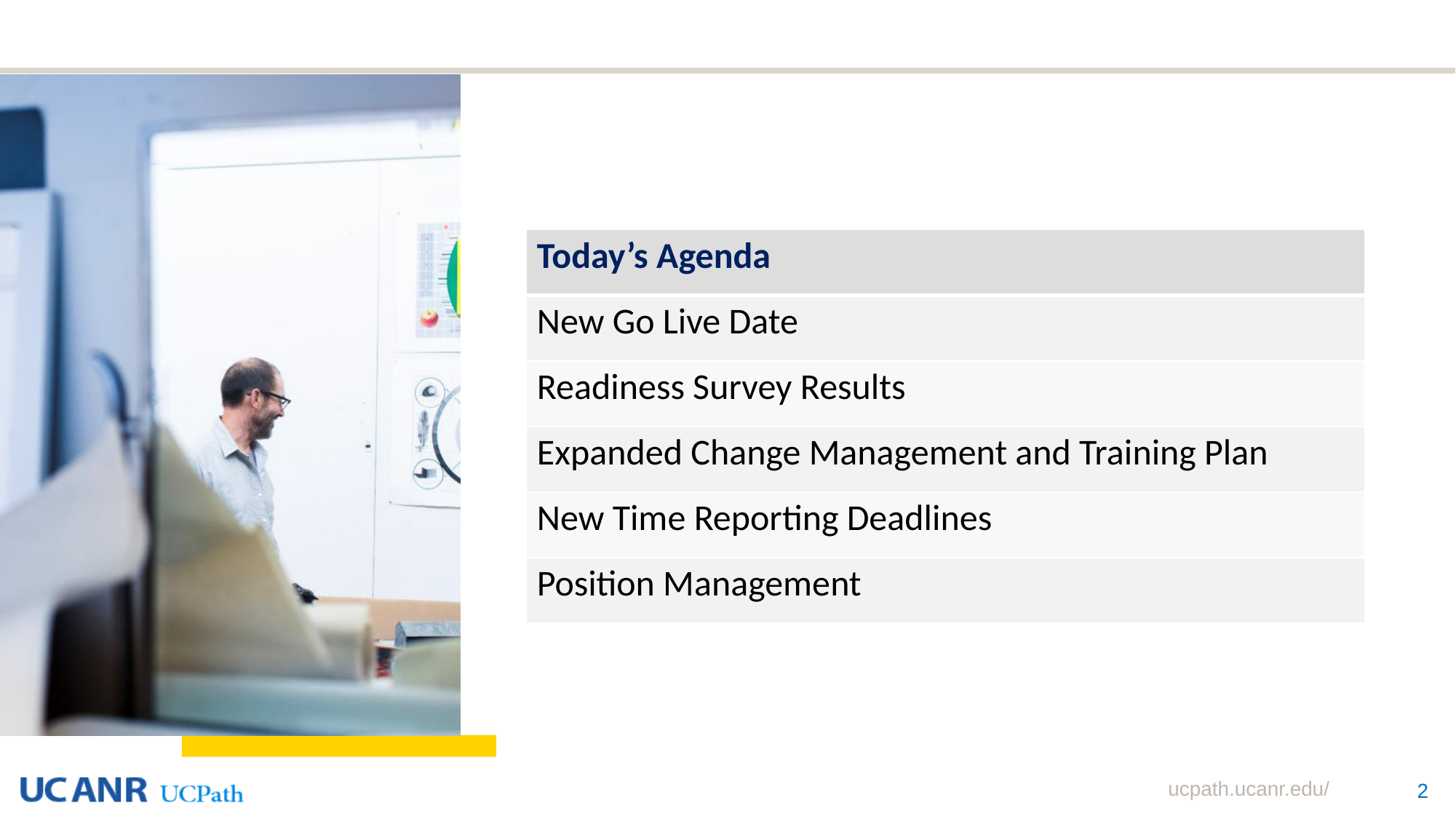

# Agenda

| Today’s Agenda |
| --- |
| New Go Live Date |
| Readiness Survey Results |
| Expanded Change Management and Training Plan |
| New Time Reporting Deadlines |
| Position Management |